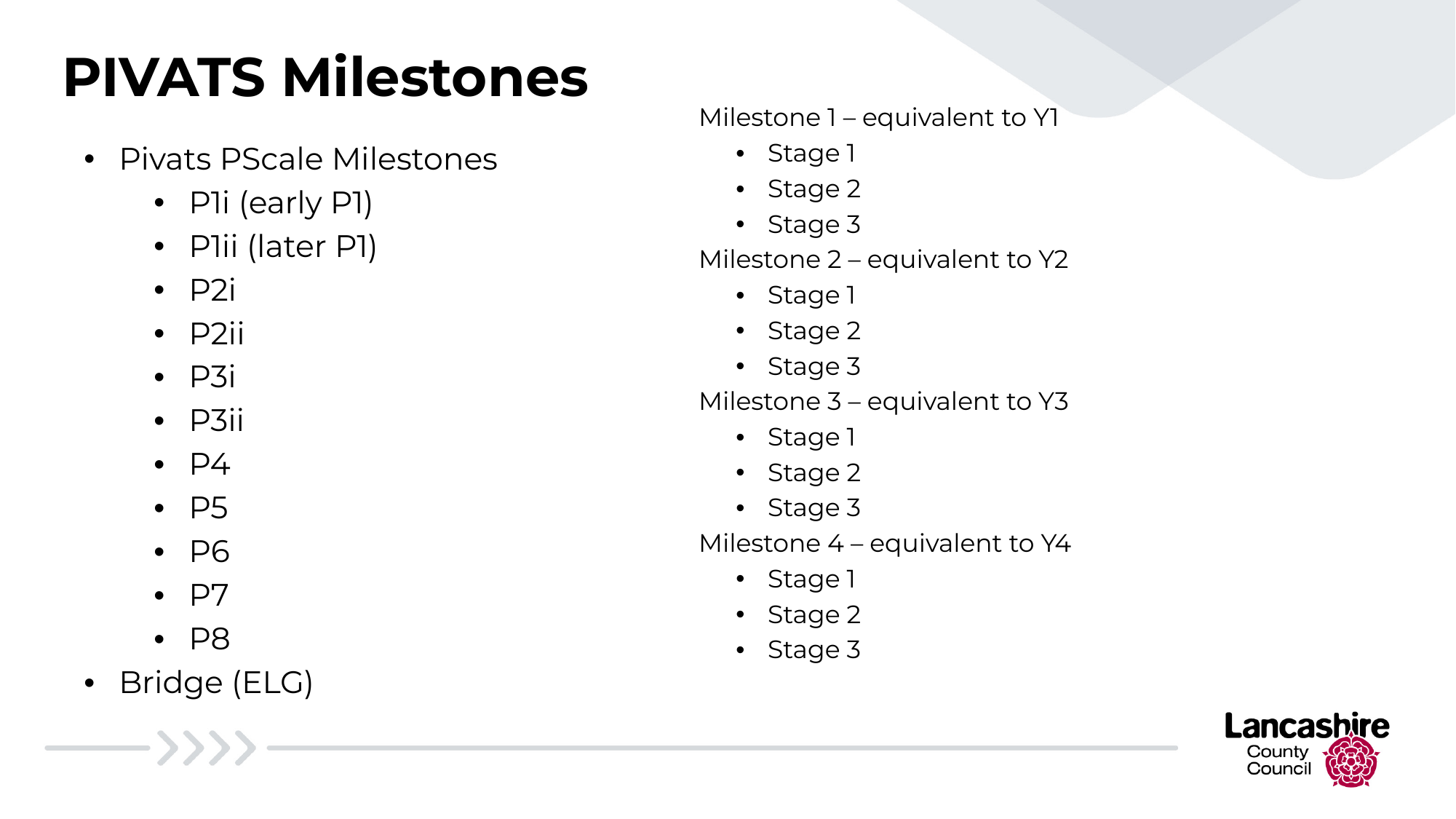

# PIVATS Milestones
Milestone 1 – equivalent to Y1
Stage 1
Stage 2
Stage 3
Milestone 2 – equivalent to Y2
Stage 1
Stage 2
Stage 3
Milestone 3 – equivalent to Y3
Stage 1
Stage 2
Stage 3
Milestone 4 – equivalent to Y4
Stage 1
Stage 2
Stage 3

Pivats PScale Milestones
P1i (early P1)
P1ii (later P1)
P2i
P2ii
P3i
P3ii
P4
P5
P6
P7
P8
Bridge (ELG)